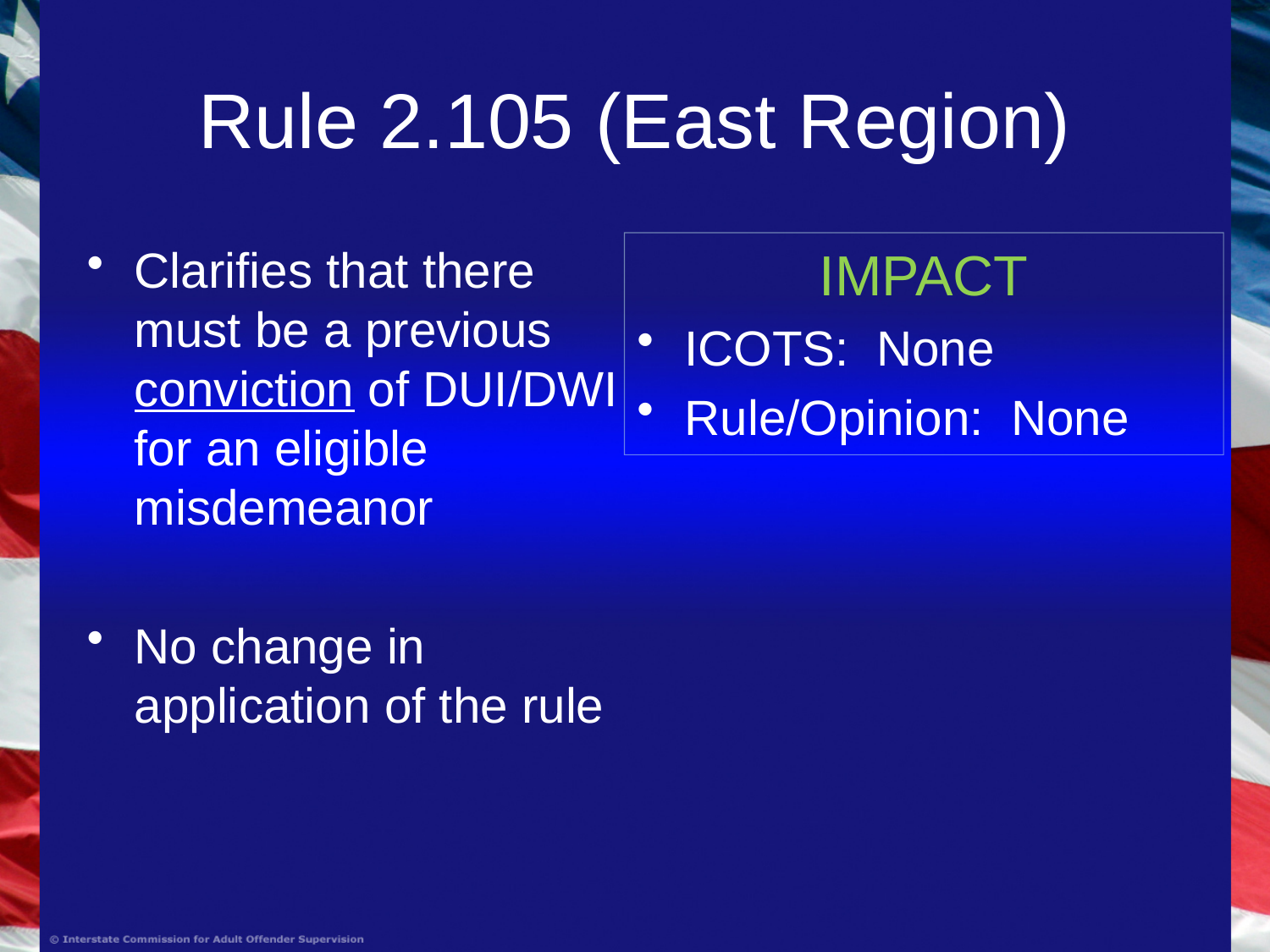

# Rule 2.105 (East Region)
Clarifies that there must be a previous conviction of DUI/DWI for an eligible misdemeanor

No change in application of the rule

IMPACT
ICOTS:  None
Rule/Opinion:  None